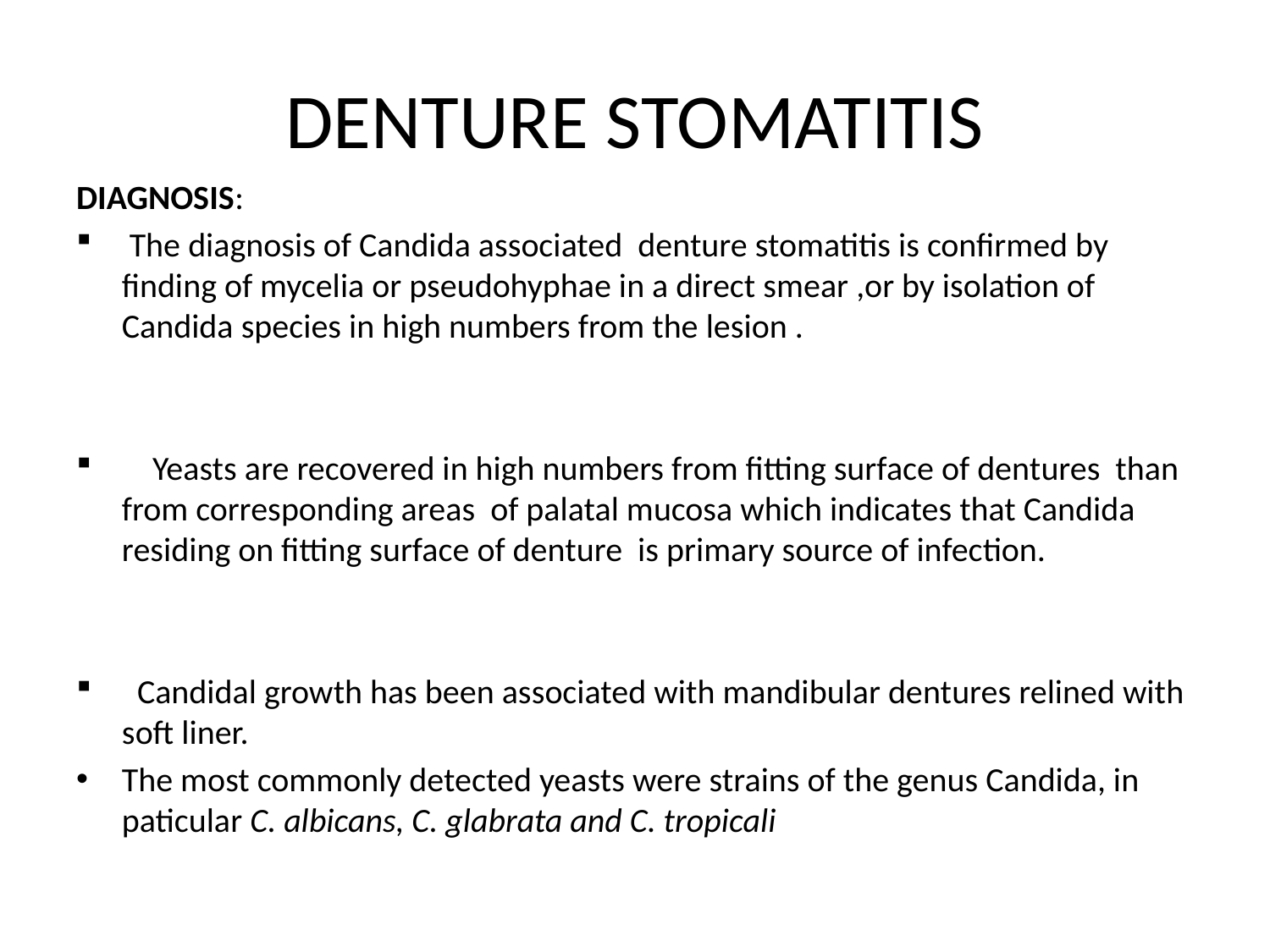

# DENTURE STOMATITIS
DIAGNOSIS:
 The diagnosis of Candida associated  denture stomatitis is confirmed by finding of mycelia or pseudohyphae in a direct smear ,or by isolation of Candida species in high numbers from the lesion .

    Yeasts are recovered in high numbers from fitting surface of dentures  than from corresponding areas  of palatal mucosa which indicates that Candida residing on fitting surface of denture  is primary source of infection.

  Candidal growth has been associated with mandibular dentures relined with soft liner.
The most commonly detected yeasts were strains of the genus Candida, in paticular C. albicans, C. glabrata and C. tropicali